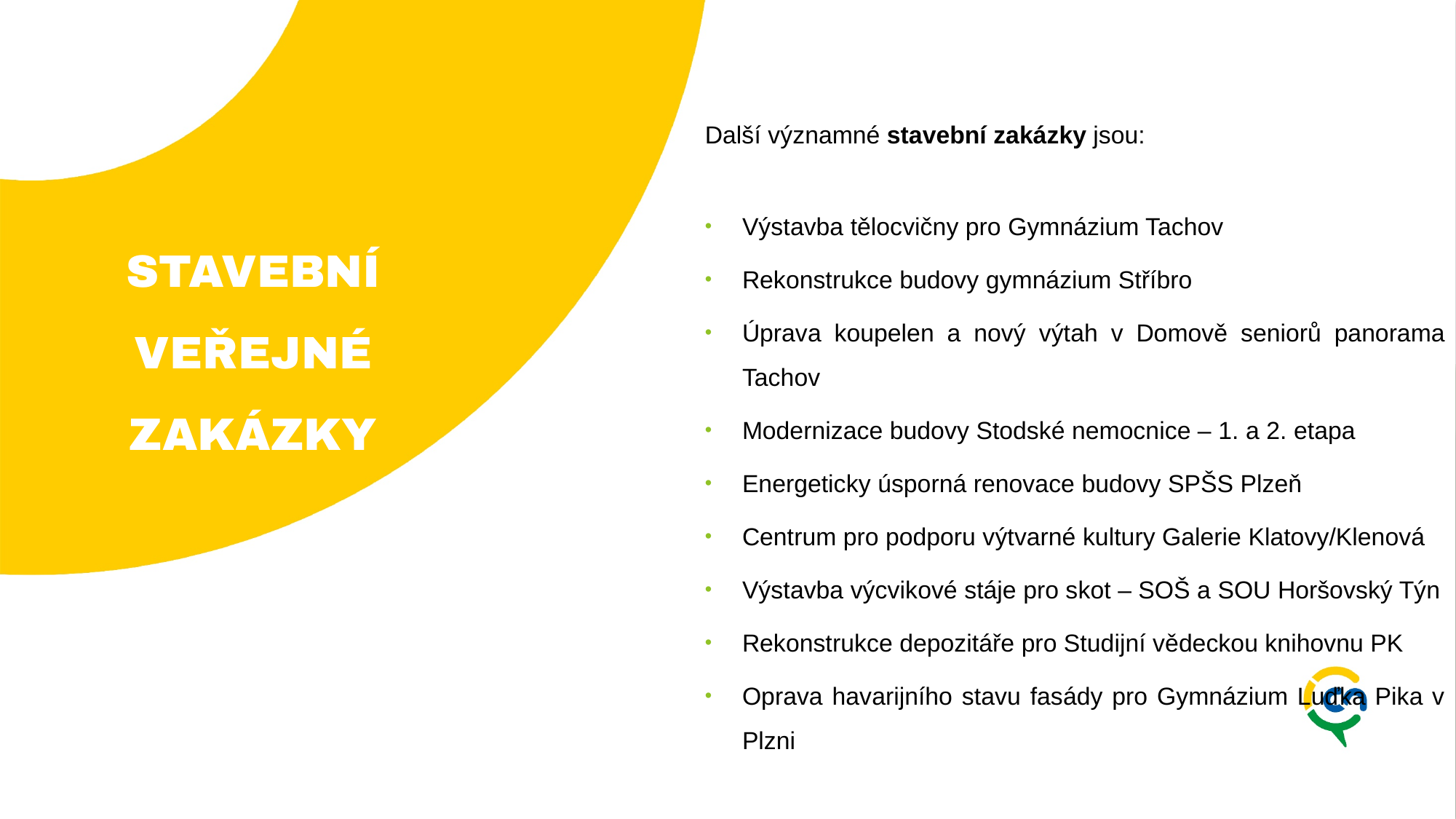

Další významné stavební zakázky jsou:

Výstavba tělocvičny pro Gymnázium Tachov
Rekonstrukce budovy gymnázium Stříbro
Úprava koupelen a nový výtah v Domově seniorů panorama Tachov
Modernizace budovy Stodské nemocnice – 1. a 2. etapa
Energeticky úsporná renovace budovy SPŠS Plzeň
Centrum pro podporu výtvarné kultury Galerie Klatovy/Klenová
Výstavba výcvikové stáje pro skot – SOŠ a SOU Horšovský Týn
Rekonstrukce depozitáře pro Studijní vědeckou knihovnu PK
Oprava havarijního stavu fasády pro Gymnázium Luďka Pika v Plzni

# STAVEBNÍ VEŘEJNÉ ZAKÁZKY